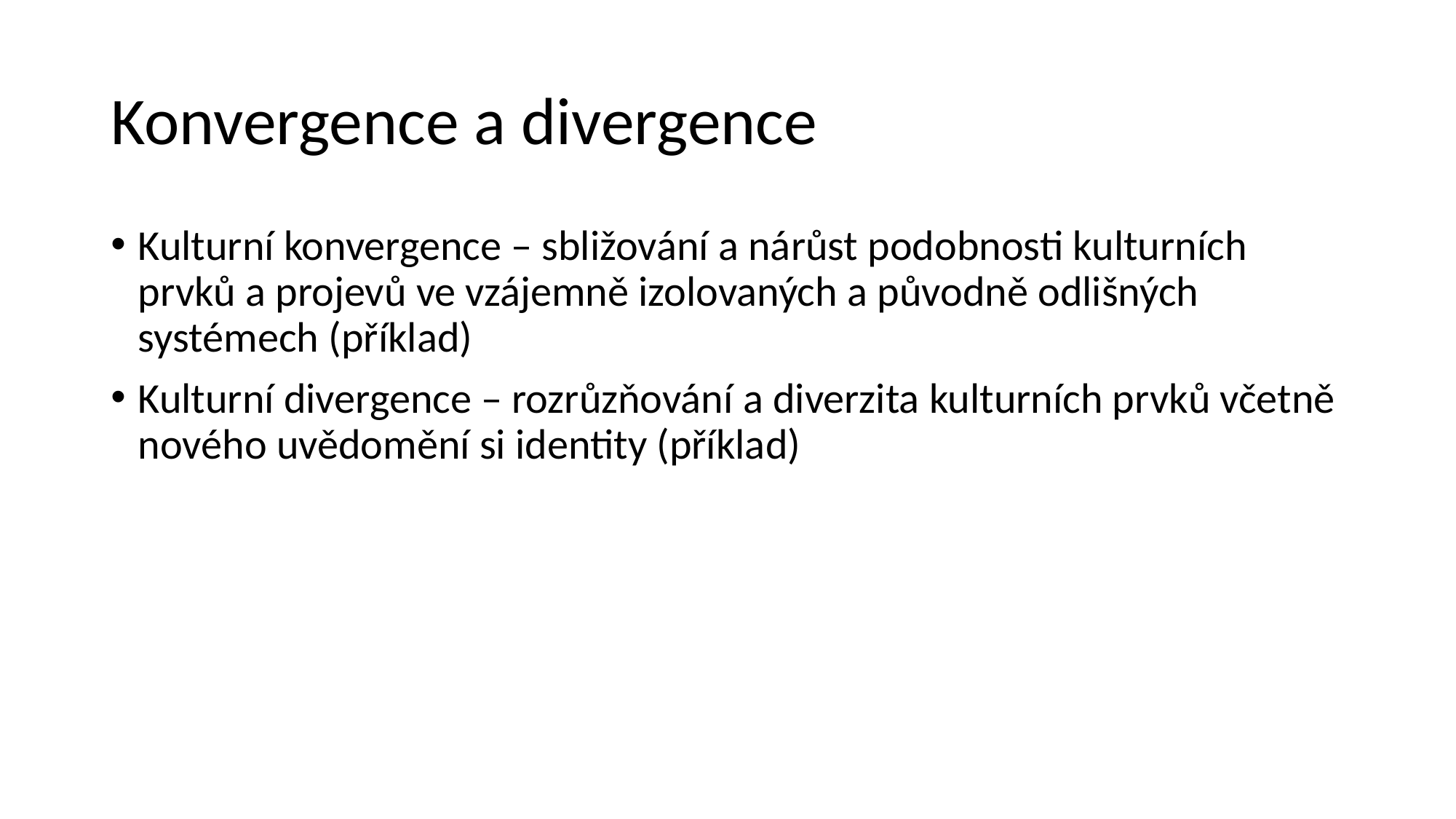

# Konvergence a divergence
Kulturní konvergence – sbližování a nárůst podobnosti kulturních prvků a projevů ve vzájemně izolovaných a původně odlišných systémech (příklad)
Kulturní divergence – rozrůzňování a diverzita kulturních prvků včetně nového uvědomění si identity (příklad)